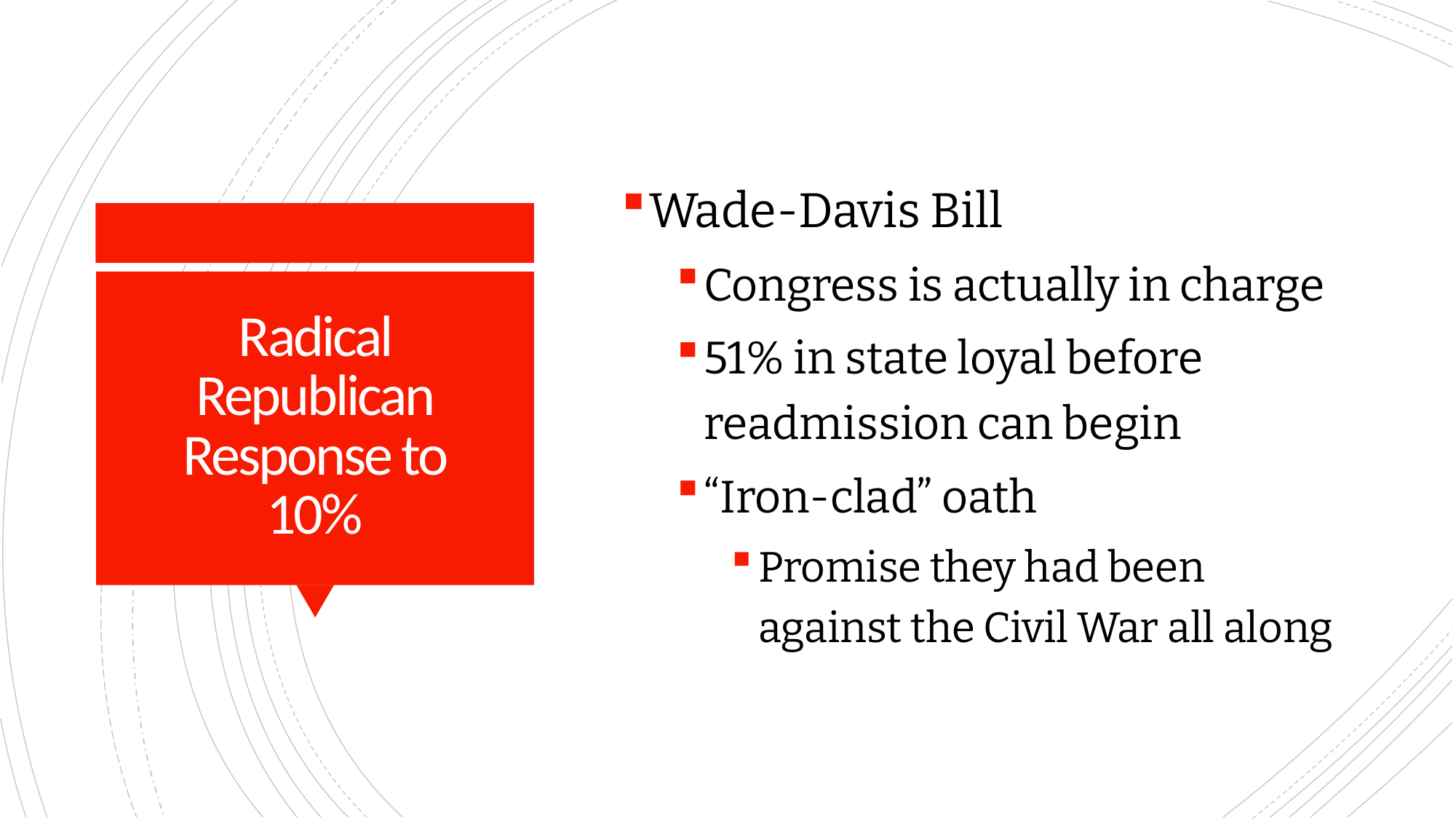

Wade-Davis Bill
Congress is actually in charge
51% in state loyal before readmission can begin
“Iron-clad” oath
Promise they had been against the Civil War all along
# Radical Republican Response to 10%